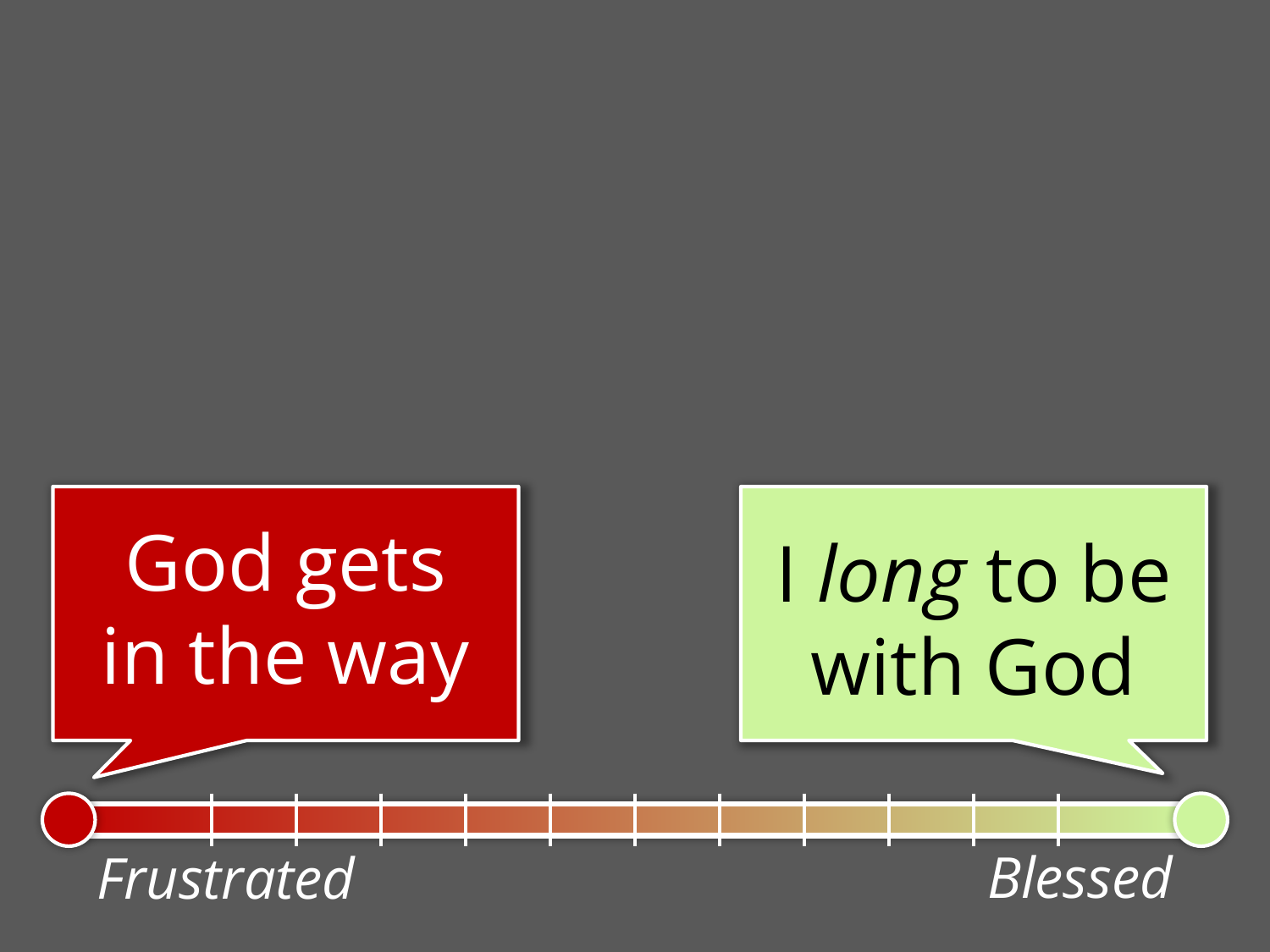

God gets in the way
I long to be with God

Blessed
Frustrated